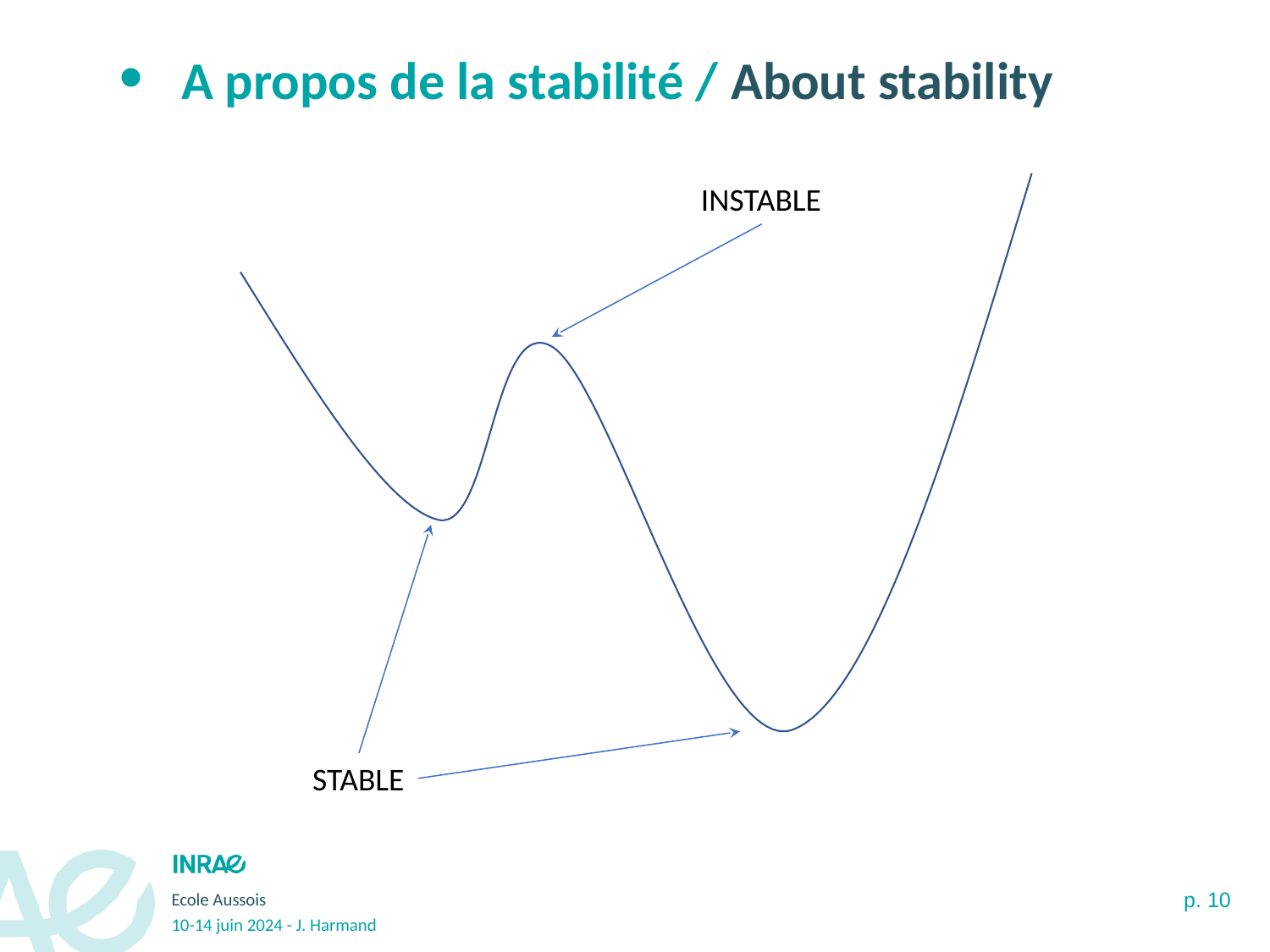

# A propos de la stabilité / About stability

INSTABLE
STABLE